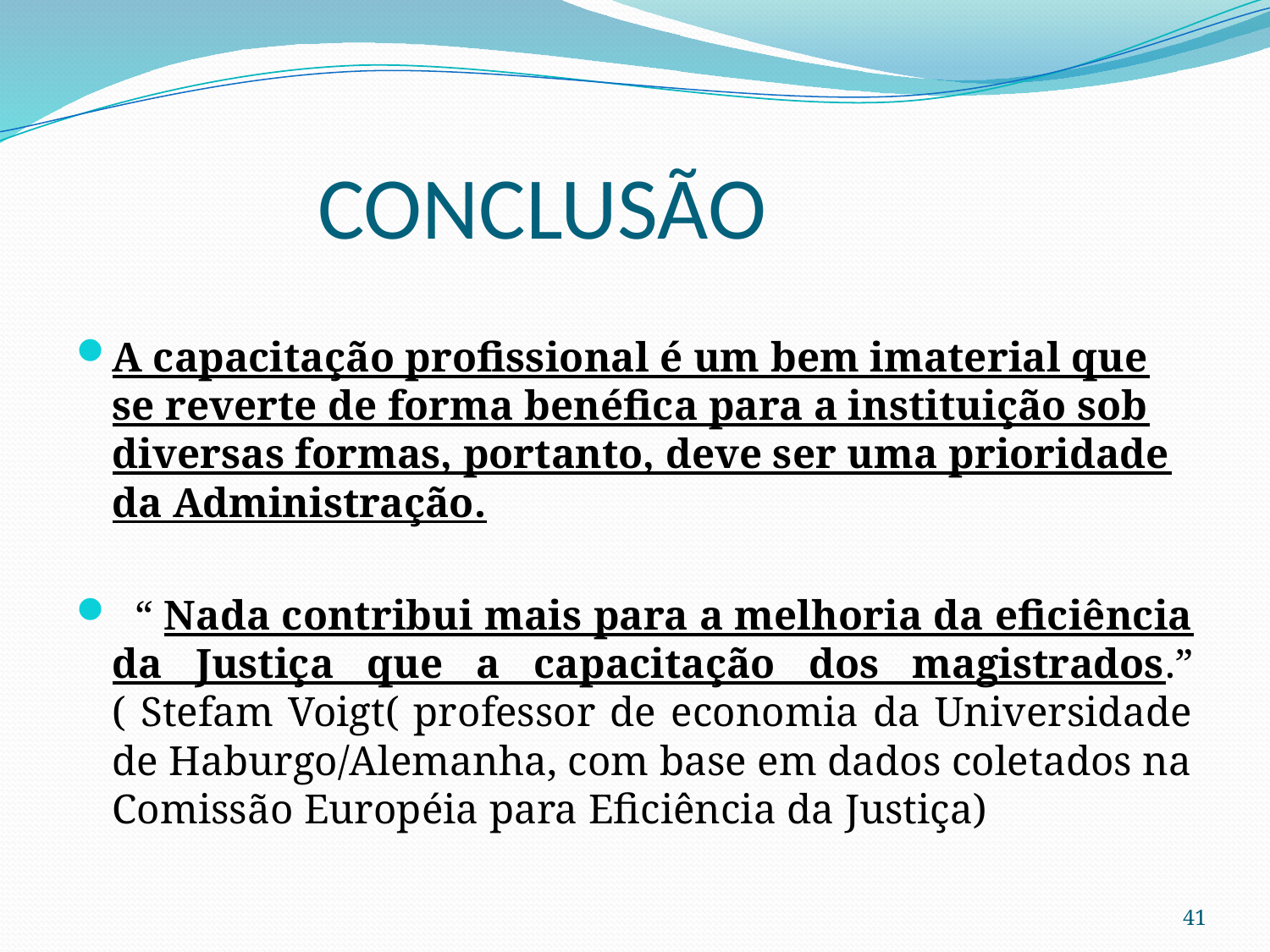

# CONCLUSÃO

A capacitação profissional é um bem imaterial que se reverte de forma benéfica para a instituição sob diversas formas, portanto, deve ser uma prioridade da Administração.

  “ Nada contribui mais para a melhoria da eficiência da Justiça que a capacitação dos magistrados.” ( Stefam Voigt( professor de economia da Universidade de Haburgo/Alemanha, com base em dados coletados na Comissão Européia para Eficiência da Justiça)
41